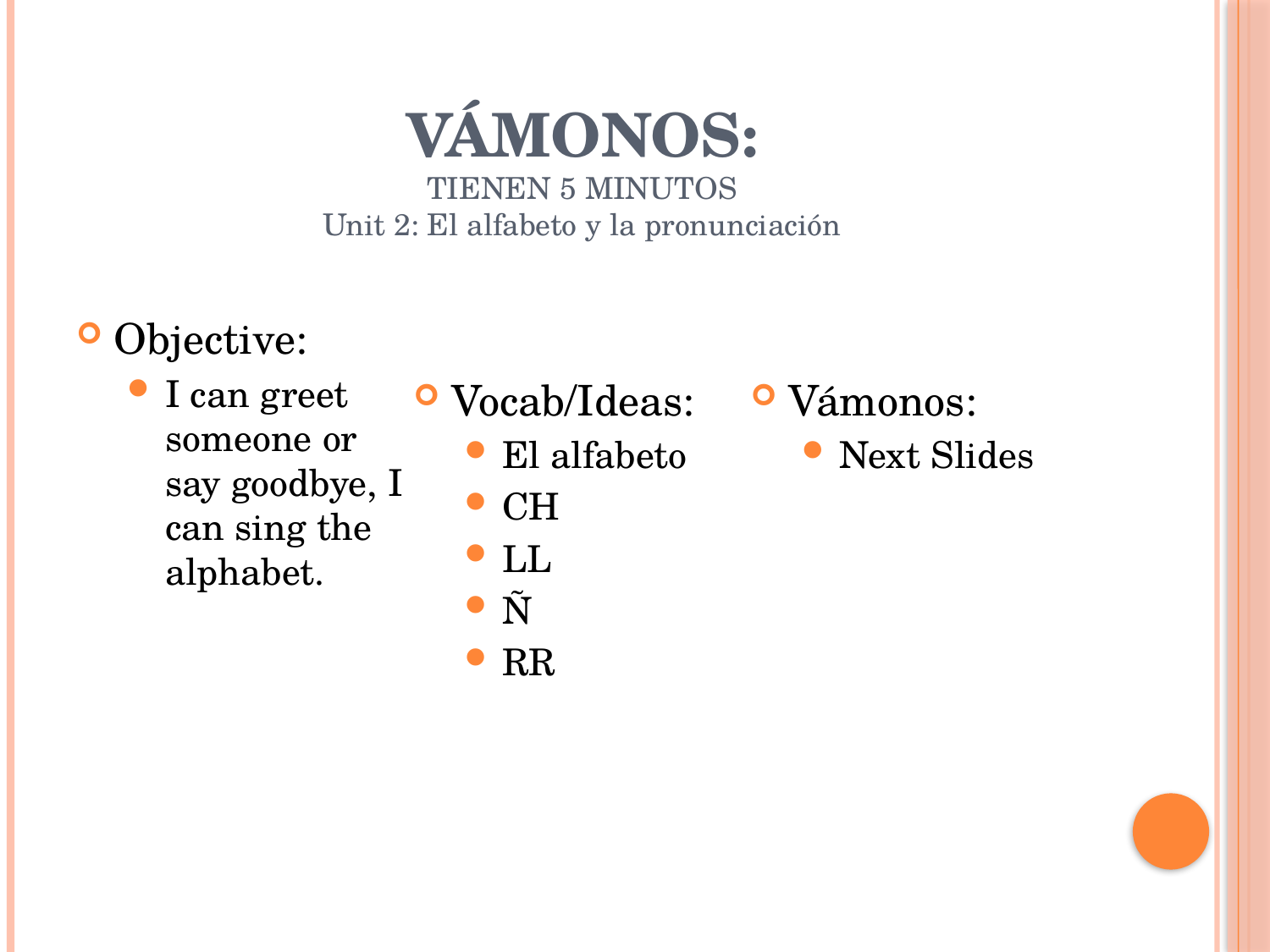

# Vámonos: TIENEN 5 MINUTOS Unit 2: El alfabeto y la pronunciación
Objective:
I can greet someone or say goodbye, I can sing the alphabet.

Vocab/Ideas:
El alfabeto
CH
LL
Ñ
RR

Vámonos:
Next Slides